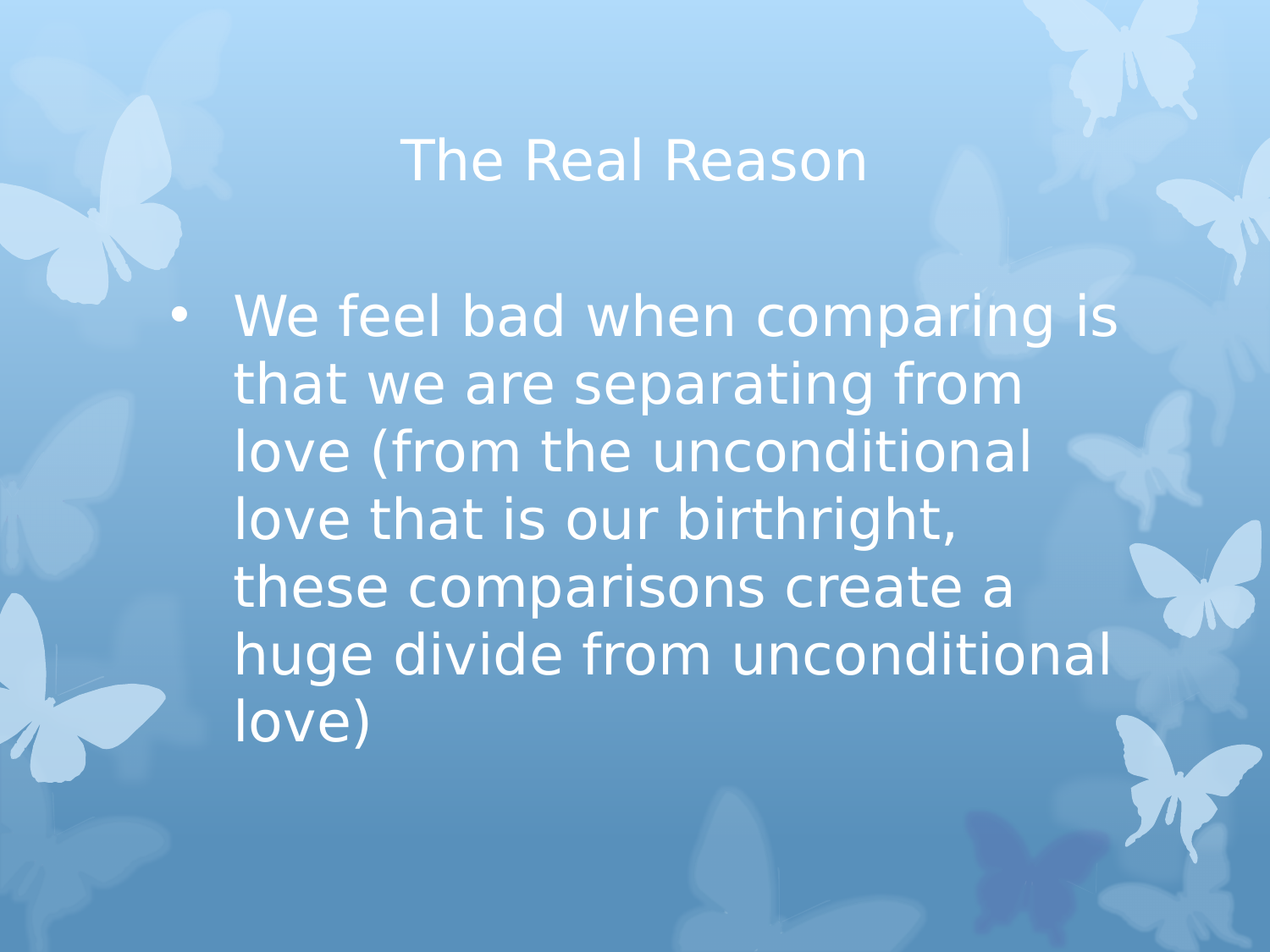

# The Real Reason
We feel bad when comparing is that we are separating from love (from the unconditional love that is our birthright, these comparisons create a huge divide from unconditional love)